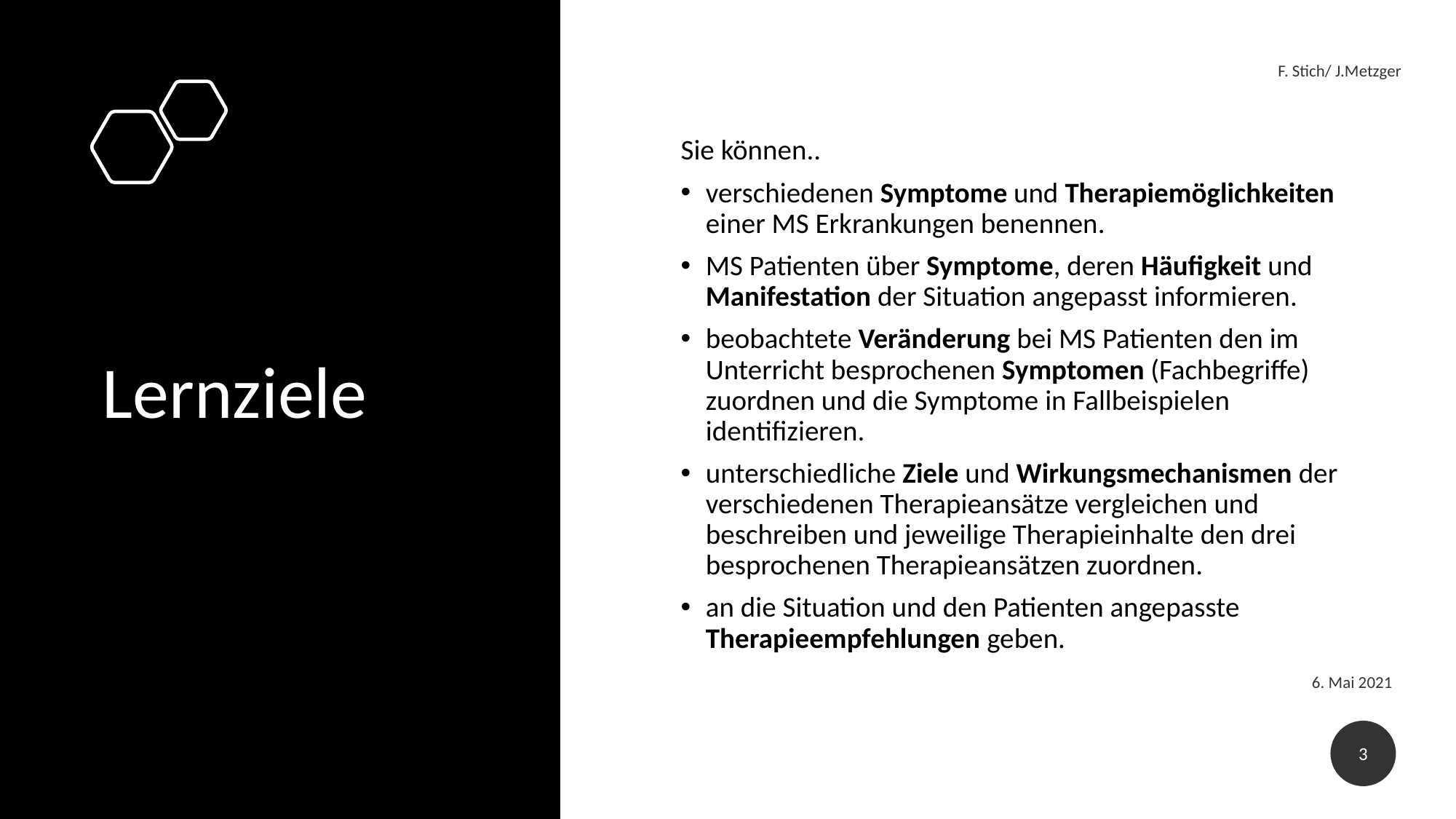

F. Stich/ J.Metzger

Sie können..
verschiedenen Symptome und Therapiemöglichkeiten einer MS Erkrankungen benennen.
MS Patienten über Symptome, deren Häufigkeit und Manifestation der Situation angepasst informieren.
beobachtete Veränderung bei MS Patienten den im Unterricht besprochenen Symptomen (Fachbegriffe) zuordnen und die Symptome in Fallbeispielen identifizieren.
unterschiedliche Ziele und Wirkungsmechanismen der verschiedenen Therapieansätze vergleichen und beschreiben und jeweilige Therapieinhalte den drei besprochenen Therapieansätzen zuordnen.
an die Situation und den Patienten angepasste Therapieempfehlungen geben.

# Lernziele
6. Mai 2021
3